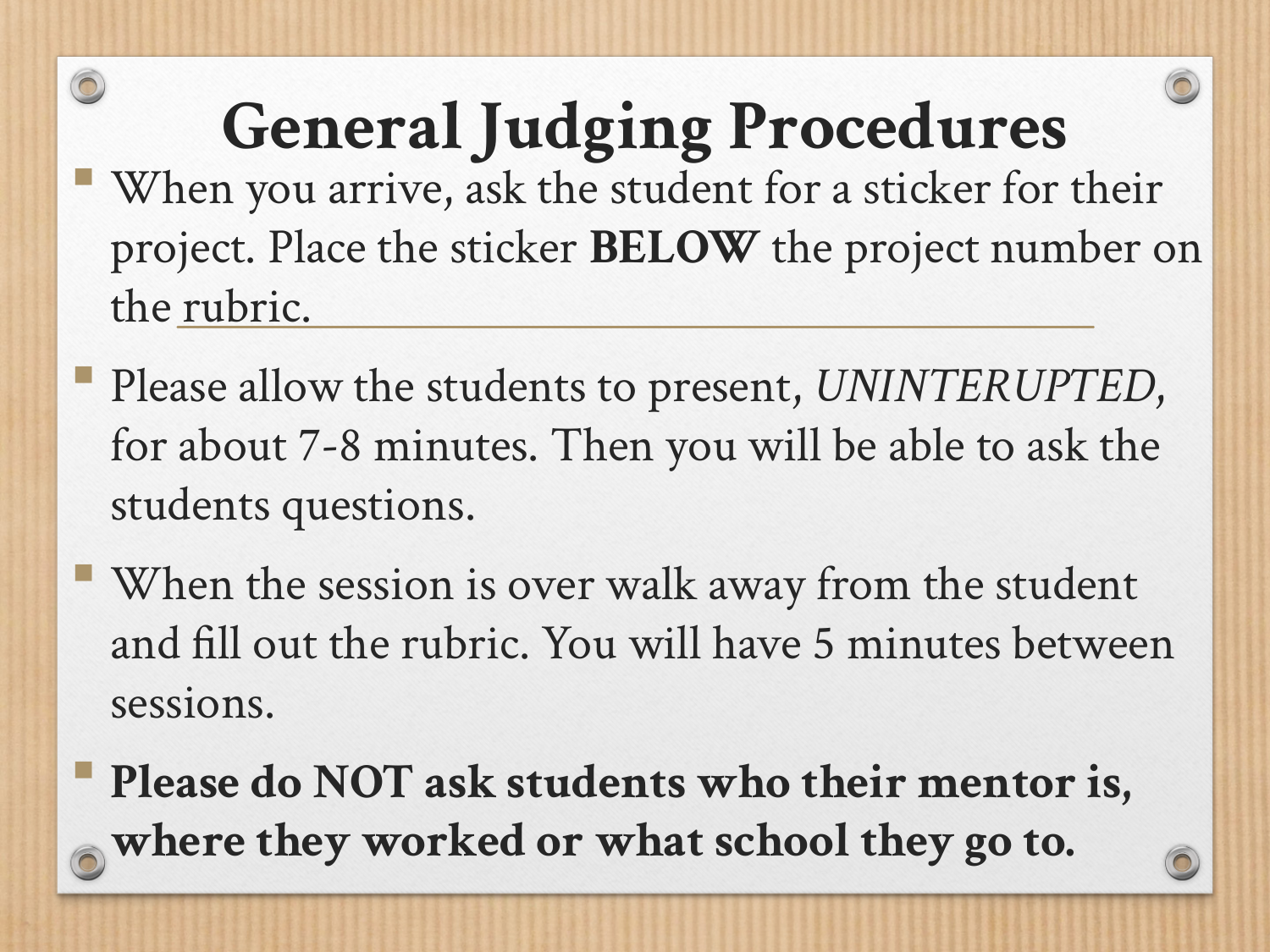

# General Judging Procedures
When you arrive, ask the student for a sticker for their project. Place the sticker BELOW the project number on the rubric.
Please allow the students to present, UNINTERUPTED, for about 7-8 minutes. Then you will be able to ask the students questions.
When the session is over walk away from the student and fill out the rubric. You will have 5 minutes between sessions.
Please do NOT ask students who their mentor is, where they worked or what school they go to.